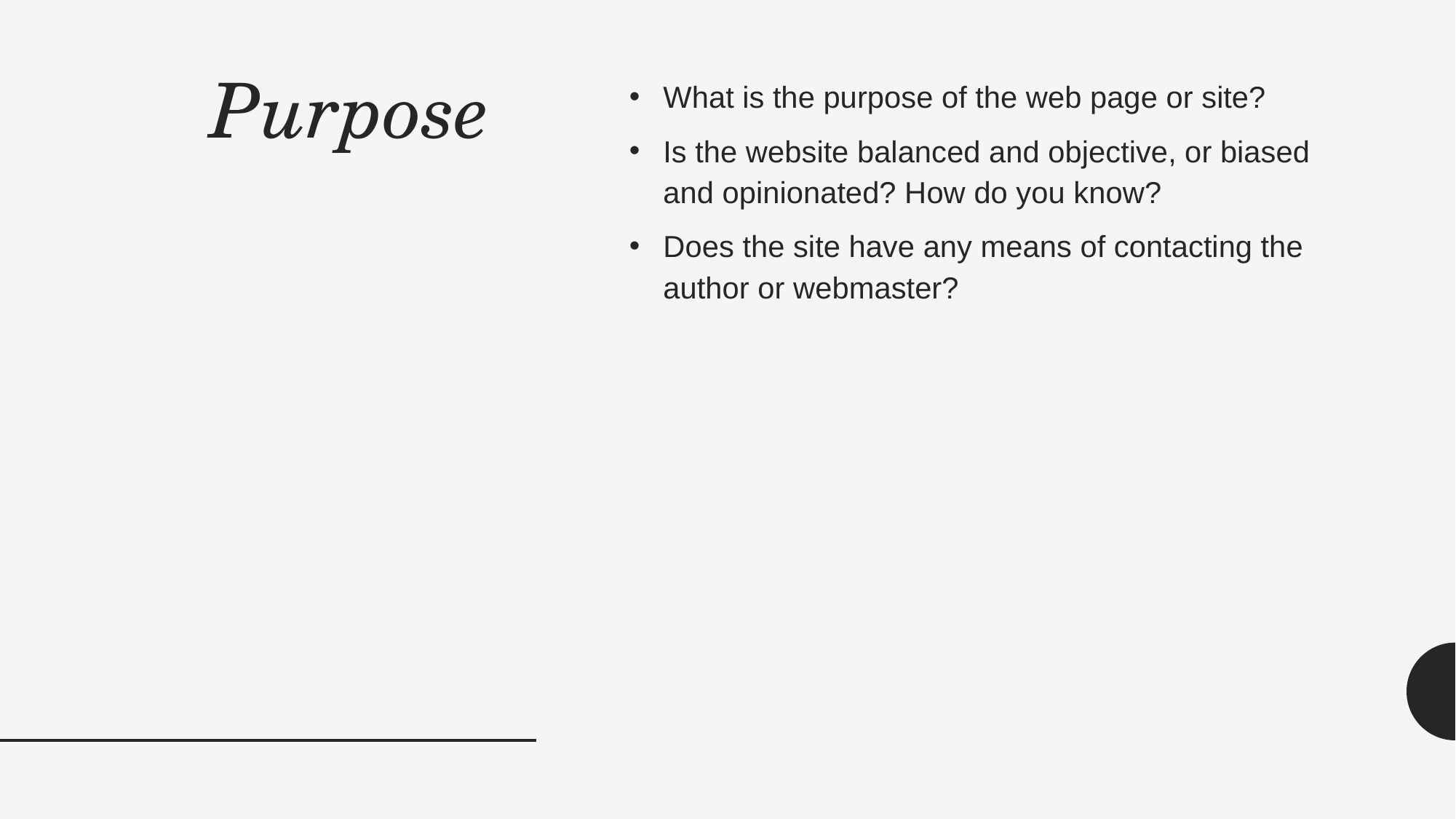

# Purpose
What is the purpose of the web page or site?
Is the website balanced and objective, or biased and opinionated? How do you know?
Does the site have any means of contacting the author or webmaster?